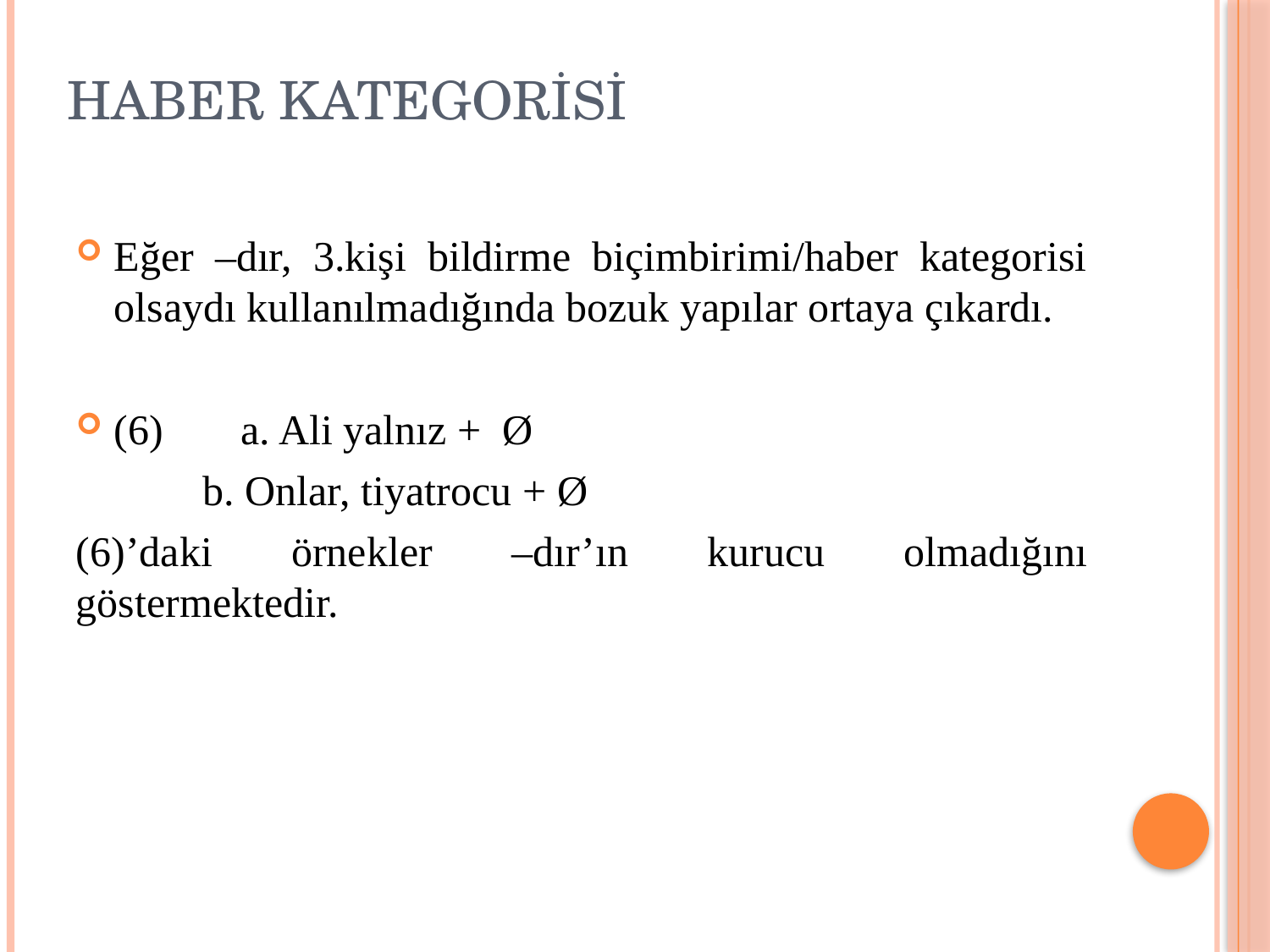

# Haber kategorisi
Eğer –dır, 3.kişi bildirme biçimbirimi/haber kategorisi olsaydı kullanılmadığında bozuk yapılar ortaya çıkardı.

(6) 	a. Ali yalnız +  Ø
	b. Onlar, tiyatrocu + Ø
(6)’daki örnekler –dır’ın kurucu olmadığını göstermektedir.